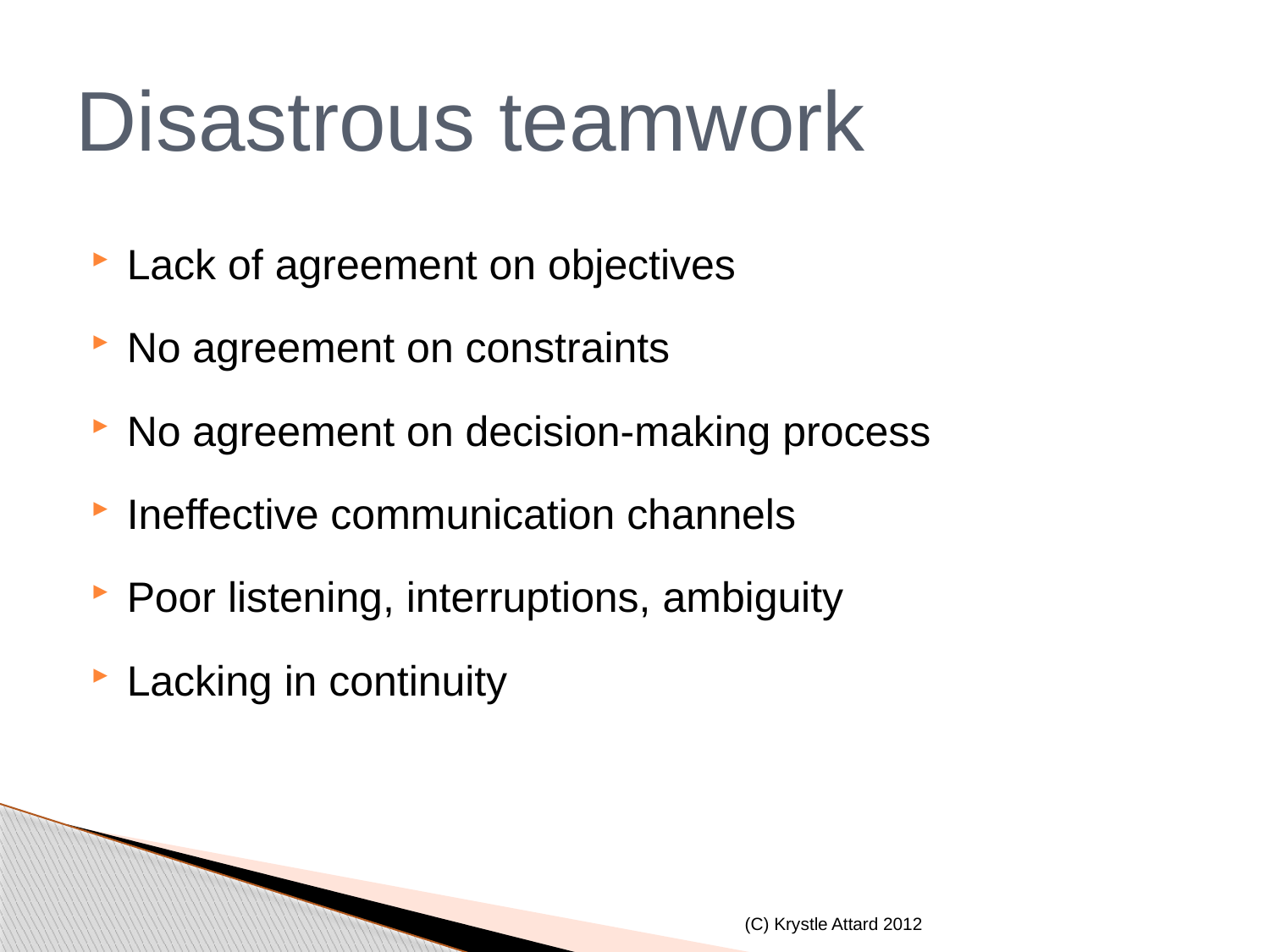

# Disastrous teamwork
Lack of agreement on objectives
No agreement on constraints
No agreement on decision-making process
Ineffective communication channels
Poor listening, interruptions, ambiguity
Lacking in continuity

(C) Krystle Attard 2012